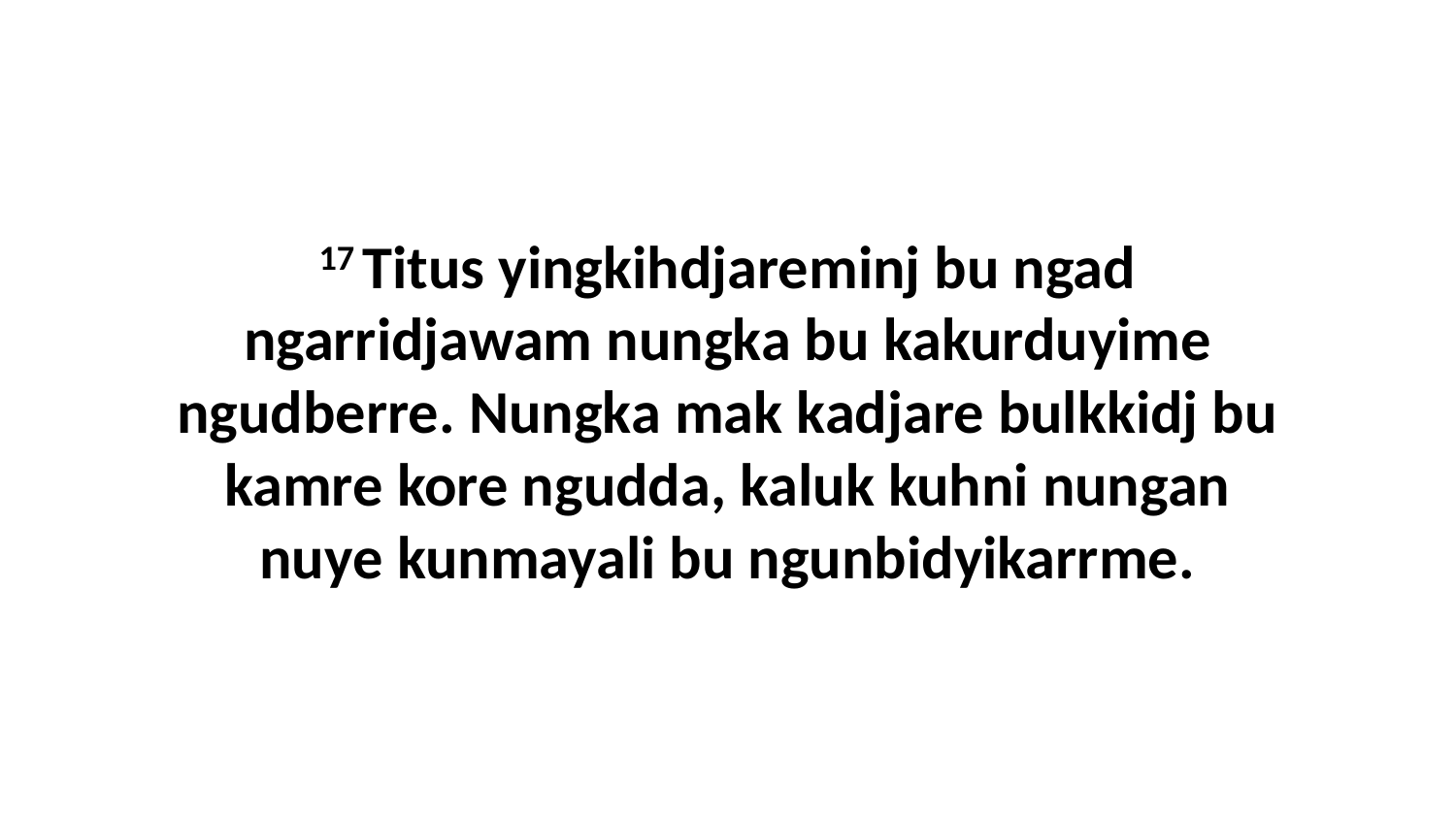

17 Titus yingkihdjareminj bu ngad ngarridjawam nungka bu kakurduyime ngudberre. Nungka mak kadjare bulkkidj bu kamre kore ngudda, kaluk kuhni nungan nuye kunmayali bu ngunbidyikarrme.